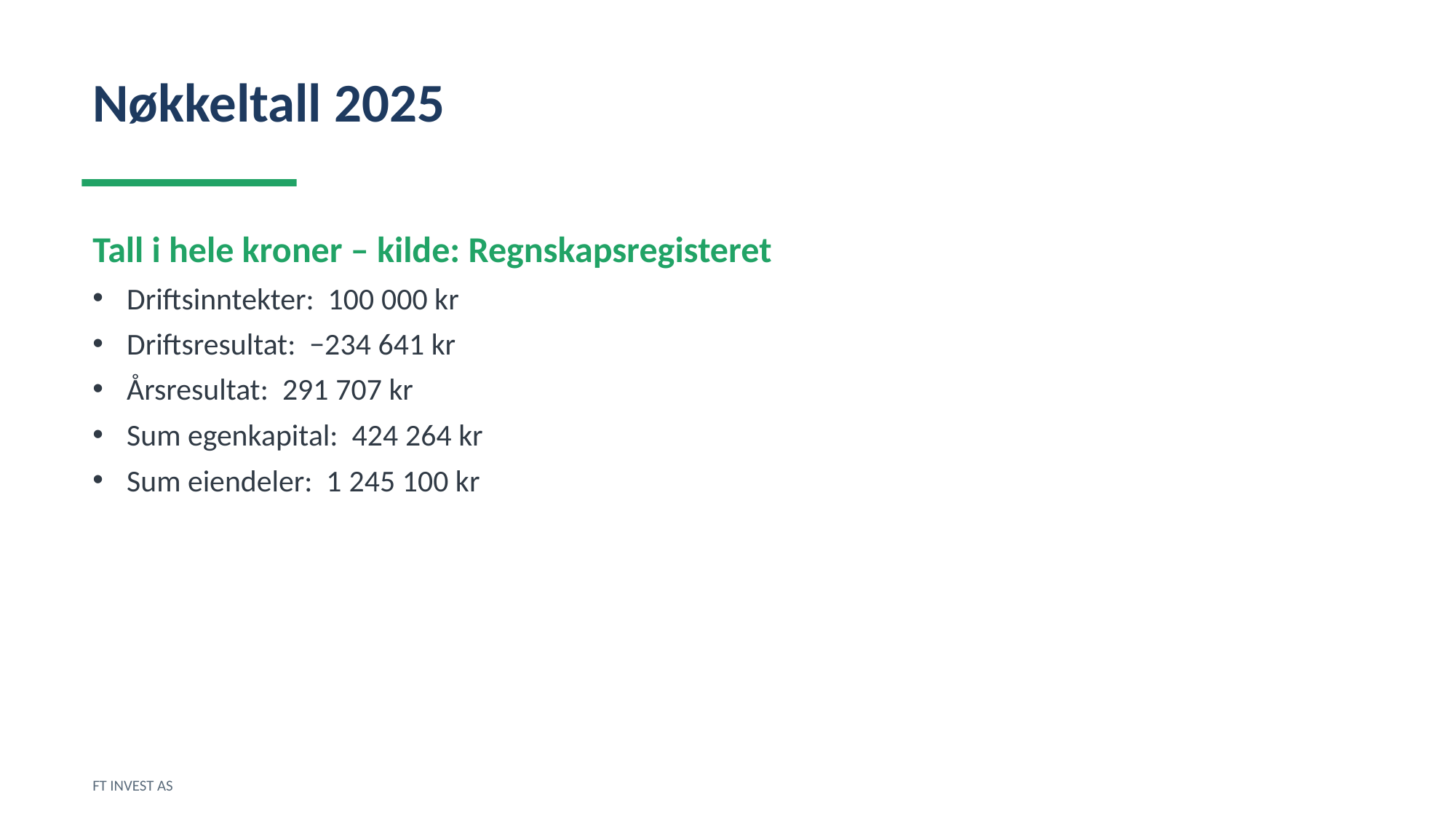

Nøkkeltall 2025

Tall i hele kroner – kilde: Regnskapsregisteret
Driftsinntekter:  100 000 kr
Driftsresultat:  −234 641 kr
Årsresultat:  291 707 kr
Sum egenkapital:  424 264 kr
Sum eiendeler:  1 245 100 kr
FT INVEST AS